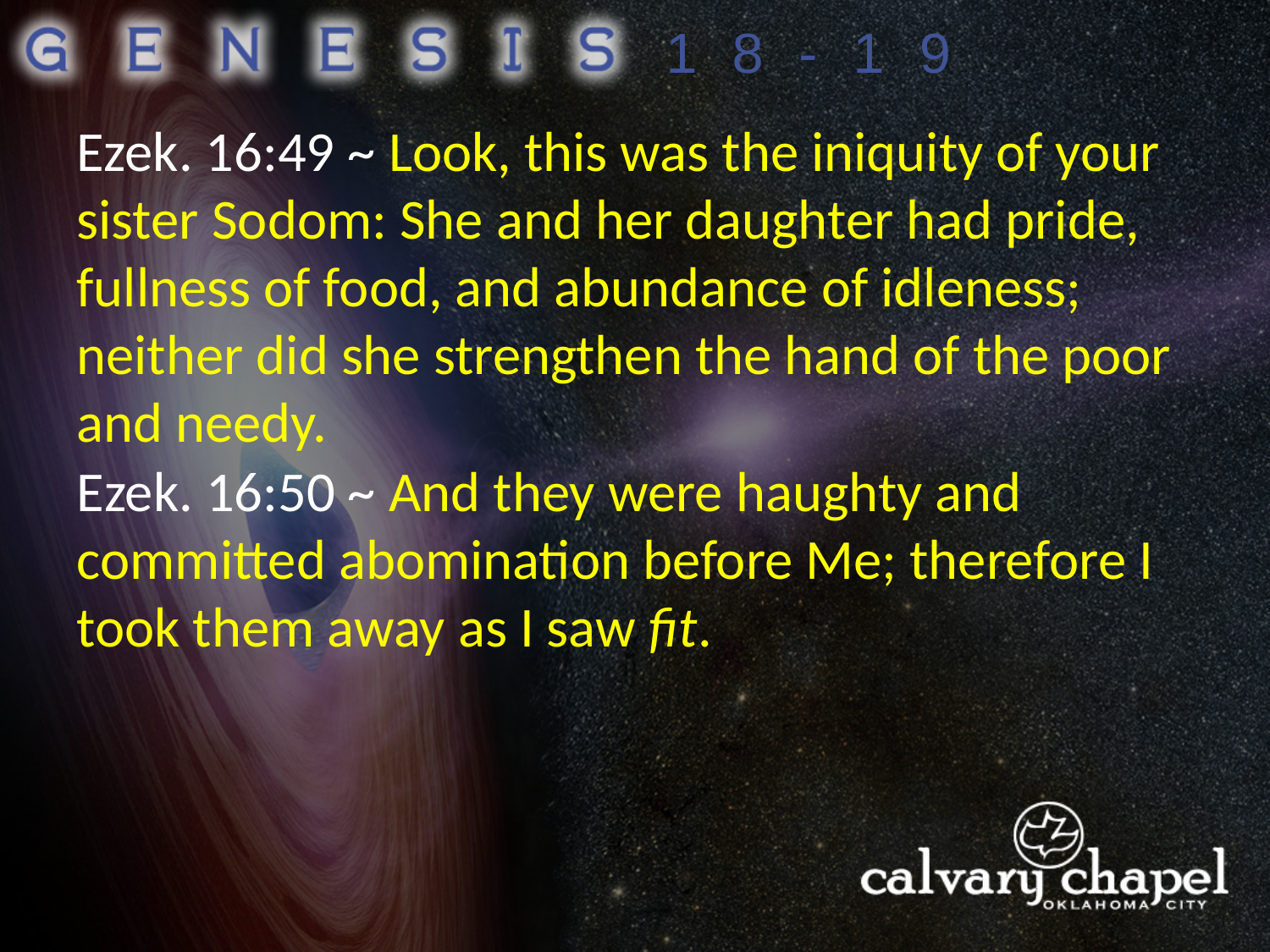

18-19
Ezek. 16:49 ~ Look, this was the iniquity of your sister Sodom: She and her daughter had pride, fullness of food, and abundance of idleness; neither did she strengthen the hand of the poor and needy.
Ezek. 16:50 ~ And they were haughty and committed abomination before Me; therefore I took them away as I saw fit.